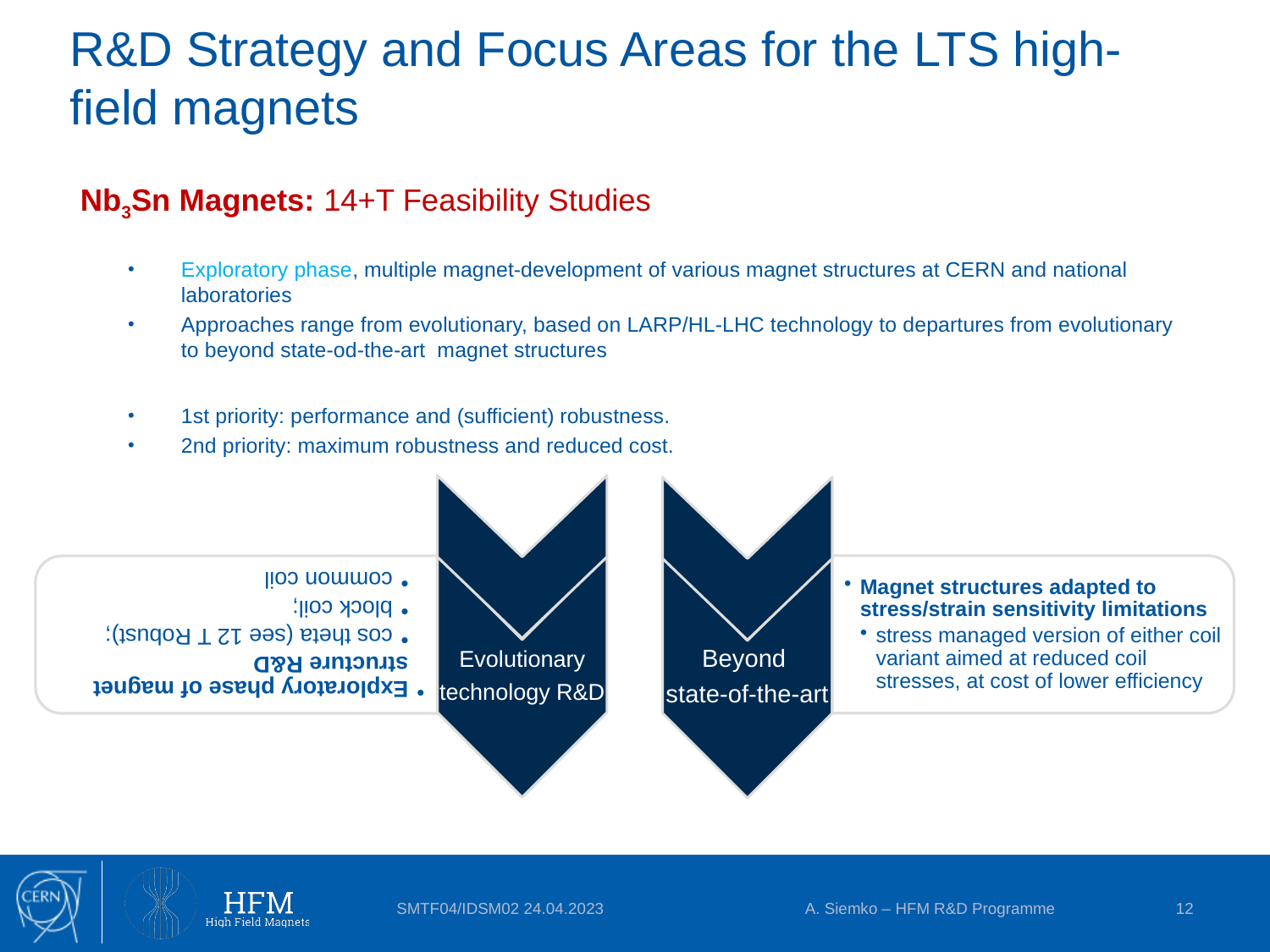

# R&D Strategy and Focus Areas for the LTS high-field magnets
Nb3Sn Magnets: 14+T Feasibility Studies

Exploratory phase, multiple magnet-development of various magnet structures at CERN and national laboratories
Approaches range from evolutionary, based on LARP/HL-LHC technology to departures from evolutionary to beyond state-od-the-art  magnet structures

1st priority: performance and (sufficient) robustness.
2nd priority: maximum robustness and reduced cost.

Evolutionary
technology R&D
Exploratory phase of magnet structure R&D
cos theta (see 12 T Robust);
block coil;
common coil
Beyond
state-of-the-art
Magnet structures adapted to stress/strain sensitivity limitations
stress managed version of either coil variant aimed at reduced coil stresses, at cost of lower efficiency
SMTF04/IDSM02 24.04.2023
A. Siemko – HFM R&D Programme
12